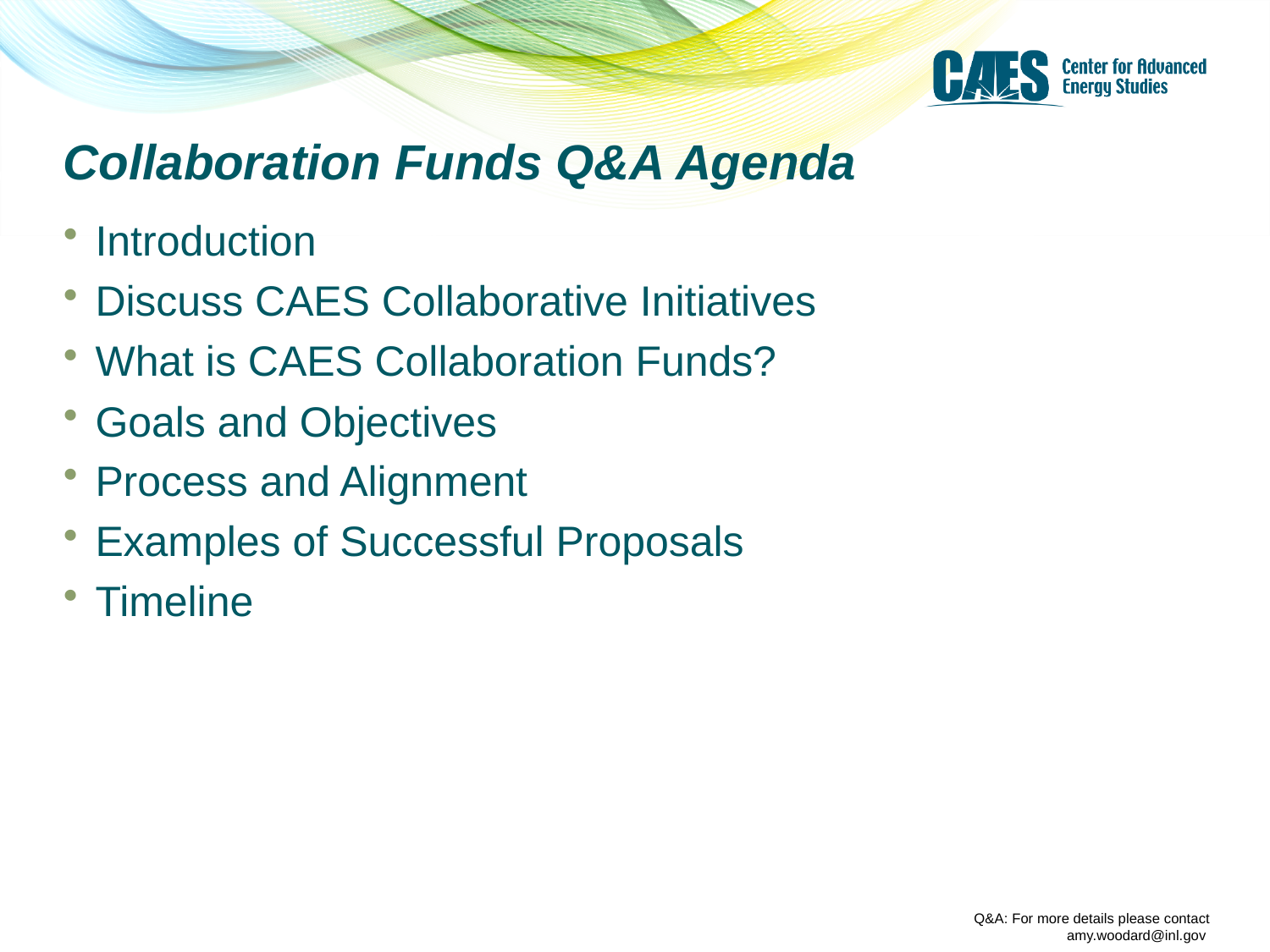

# Collaboration Funds Q&A Agenda
Introduction
Discuss CAES Collaborative Initiatives
What is CAES Collaboration Funds?
Goals and Objectives
Process and Alignment
Examples of Successful Proposals
Timeline

Q&A: For more details please contact amy.woodard@inl.gov